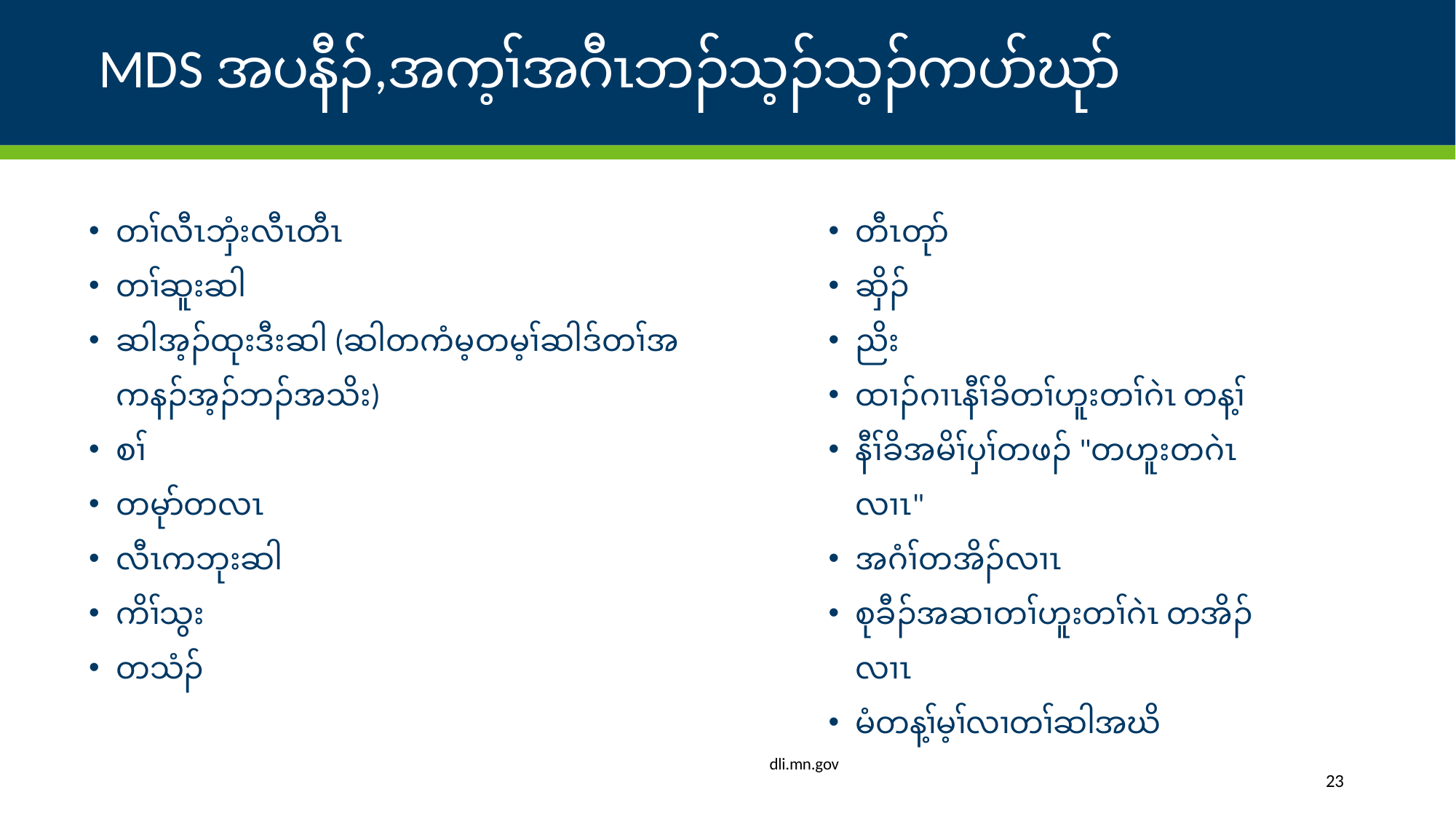

# MDS အပနီၣ်,အက့ၢ်အဂီၤဘၣ်သ့ၣ်သ့ၣ်ကပာ်ဃုာ်
တၢ်လီၤဘှံးလီၤတီၤ
တၢ်ဆူးဆါ
ဆါအ့ၣ်ထုးဒီးဆါ (ဆါတကံမ့တမ့ၢ်ဆါဒ်တၢ်အကနၣ်အ့ၣ်ဘၣ်အသိး)
စၢ်
တမုာ်တလၤ
လီၤကဘုးဆါ
ကိၢ်သွး
တသံၣ်
တီၤတုာ်
ဆှိၣ်
ညိး
ထၢၣ်ဂၢၤနီၢ်ခိတၢ်ဟူးတၢ်ဂဲၤ တန့ၢ်
နီၢ်ခိအမိၢ်ပှၢ်တဖၣ် "တဟူးတဂဲၤလၢၤ"
အဂံၢ်တအိၣ်လၢၤ
စုခီၣ်အဆၢတၢ်ဟူးတၢ်ဂဲၤ တအိၣ်လၢၤ
မံတန့ၢ်မ့ၢ်လၢတၢ်ဆါအဃိ
dli.mn.gov
23